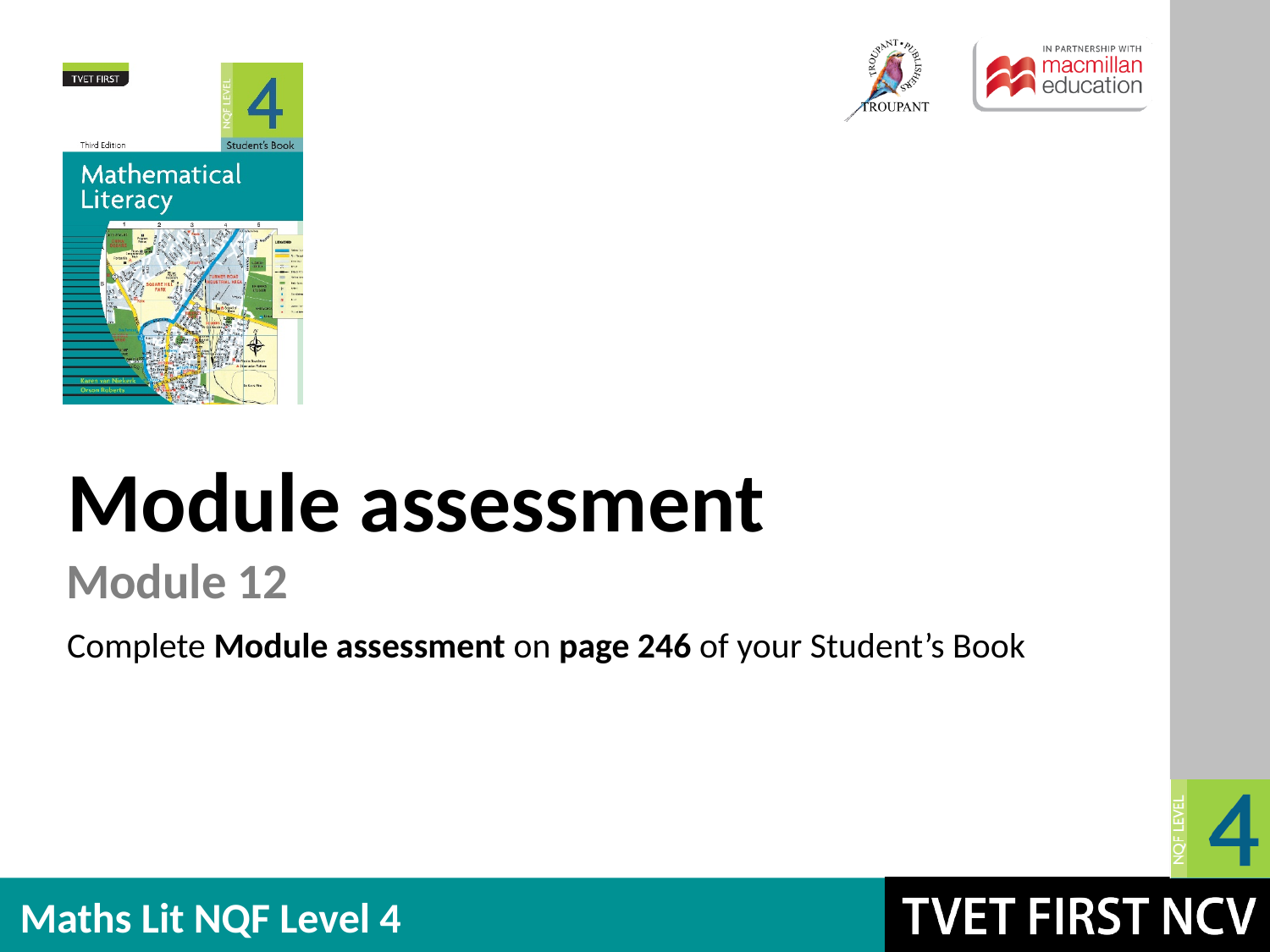

Module assessment
Module 12
Complete Module assessment on page 246 of your Student’s Book